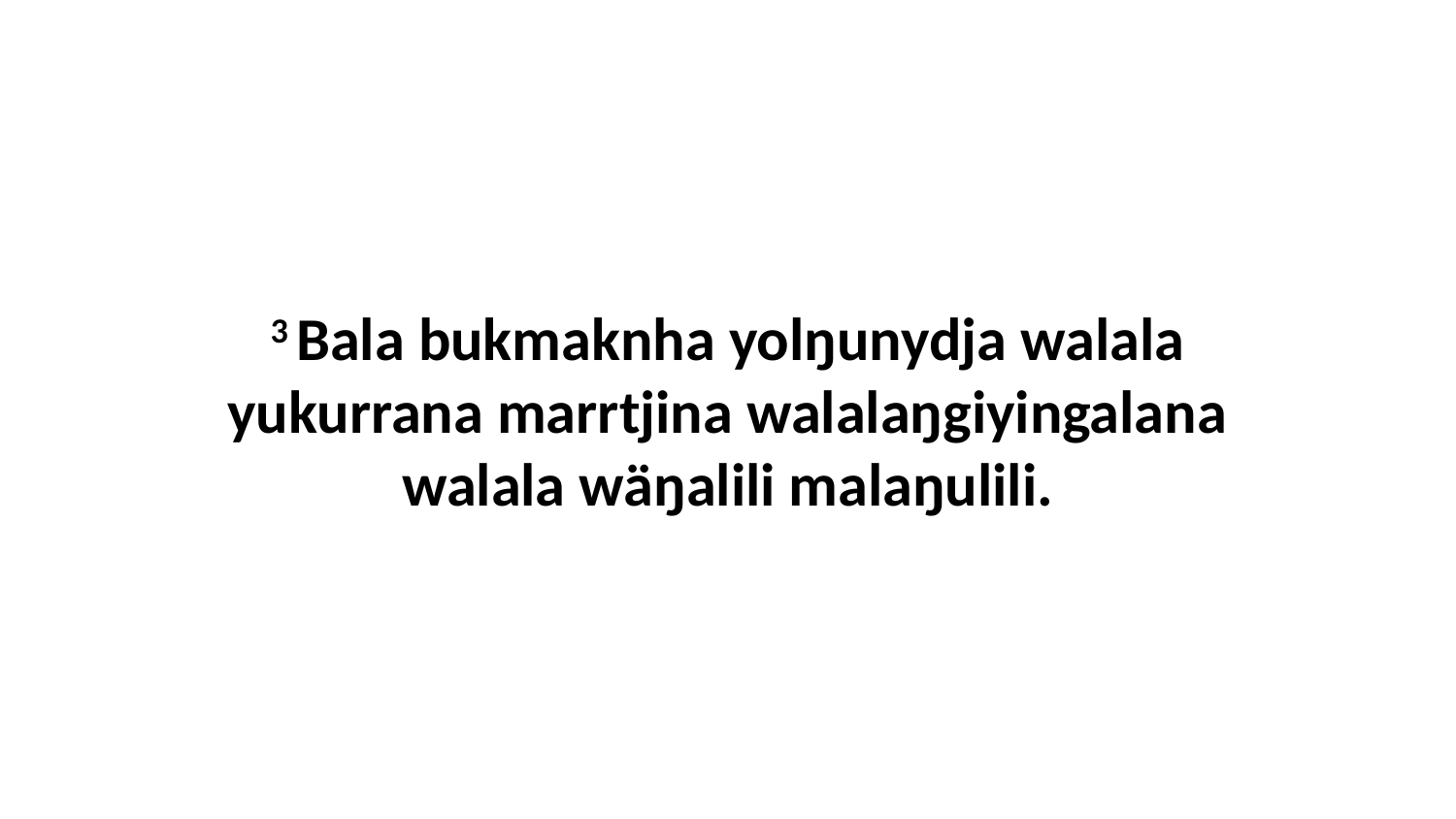

3 Bala bukmaknha yolŋunydja walala yukurrana marrtjina walalaŋgiyingalana walala wäŋalili malaŋulili.